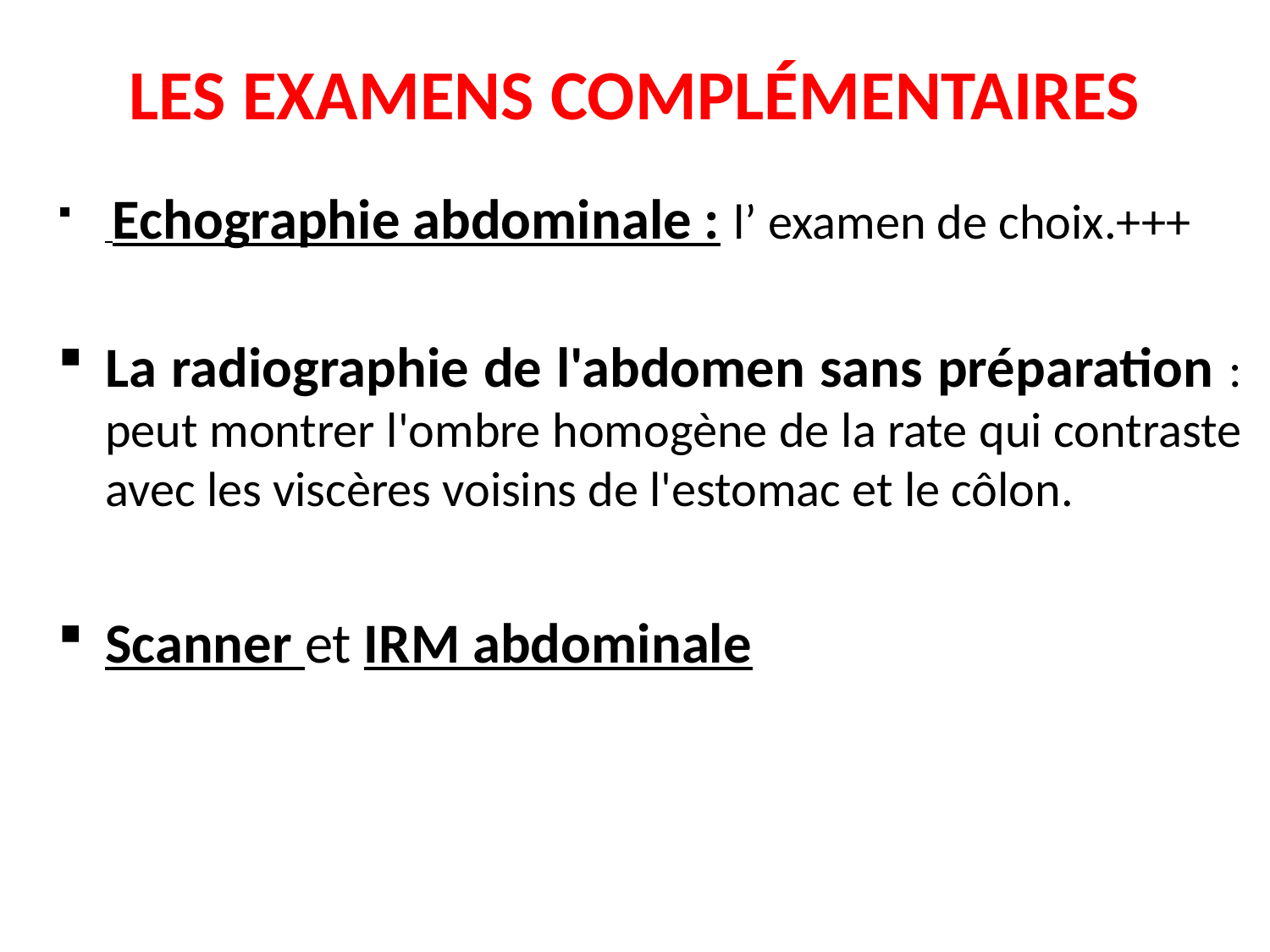

# LES EXAMENS COMPLÉMENTAIRES
 Echographie abdominale : l’ examen de choix.+++

La radiographie de l'abdomen sans préparation : peut montrer l'ombre homogène de la rate qui contraste avec les viscères voisins de l'estomac et le côlon.

Scanner et IRM abdominale